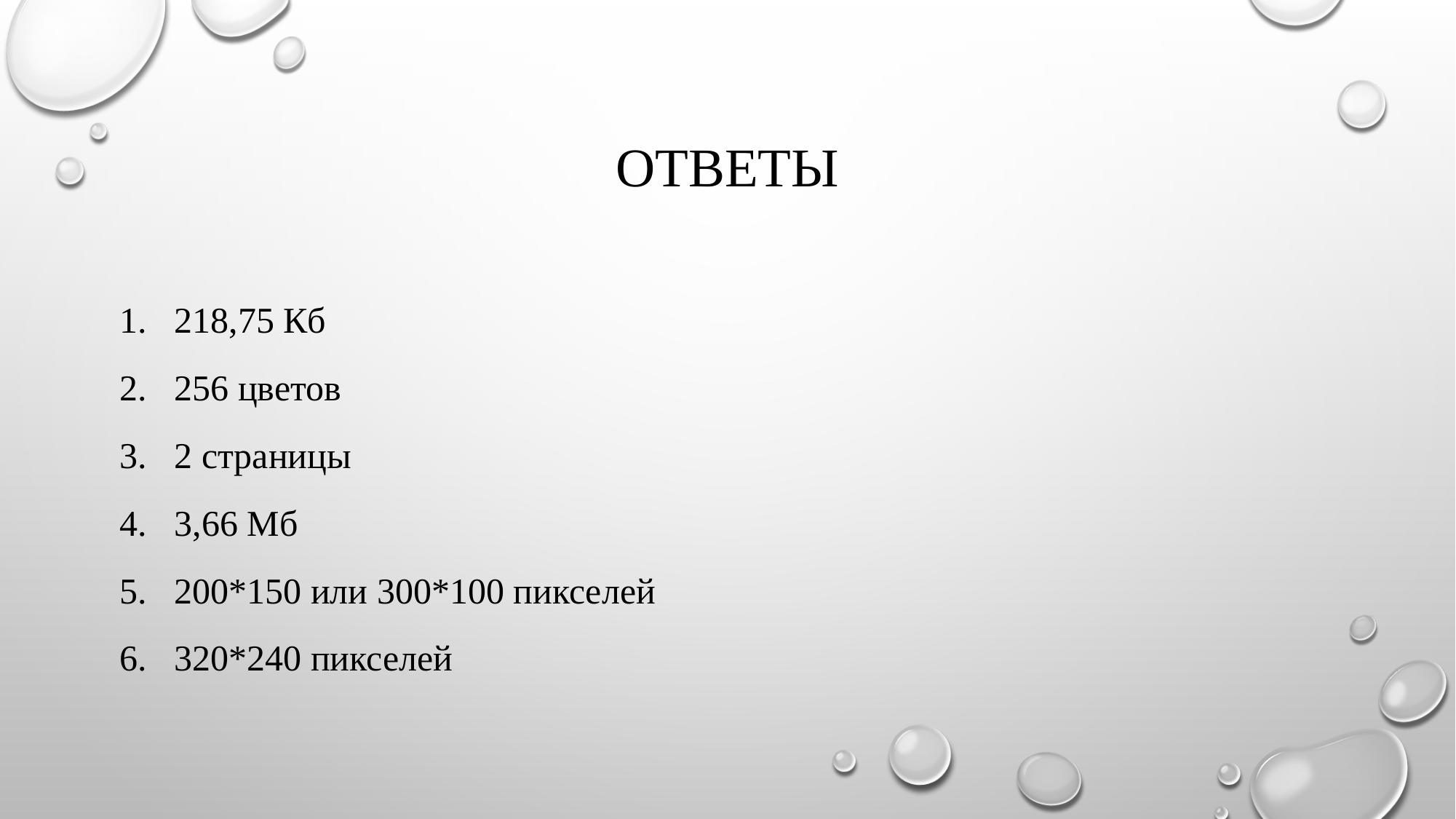

# Ответы
218,75 Кб
256 цветов
2 страницы
3,66 Мб
200*150 или 300*100 пикселей
320*240 пикселей